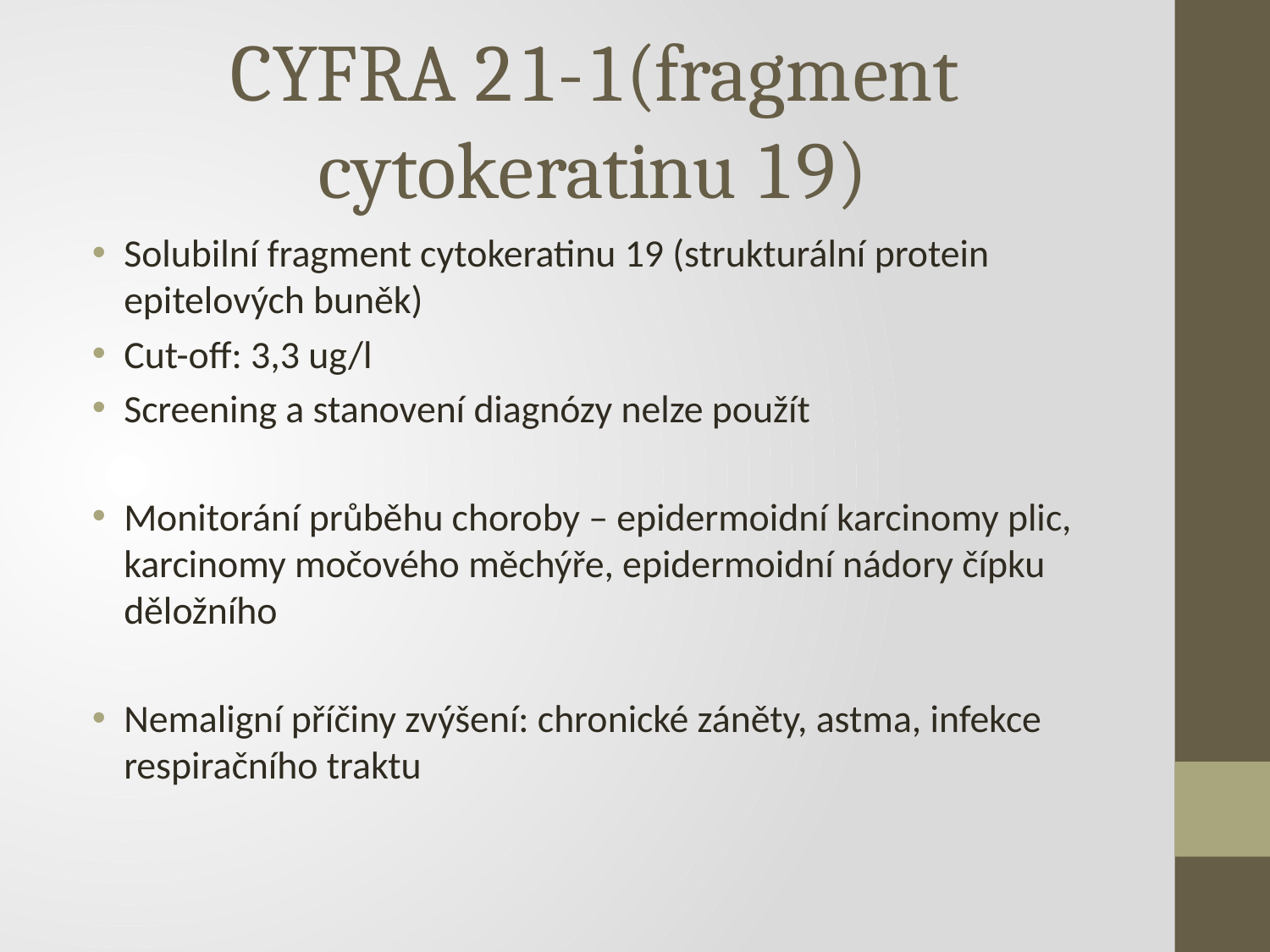

# CYFRA 21-1(fragment cytokeratinu 19)
Solubilní fragment cytokeratinu 19 (strukturální protein epitelových buněk)
Cut-off: 3,3 ug/l
Screening a stanovení diagnózy nelze použít

Monitorání průběhu choroby – epidermoidní karcinomy plic, karcinomy močového měchýře, epidermoidní nádory čípku děložního

Nemaligní příčiny zvýšení: chronické záněty, astma, infekce respiračního traktu